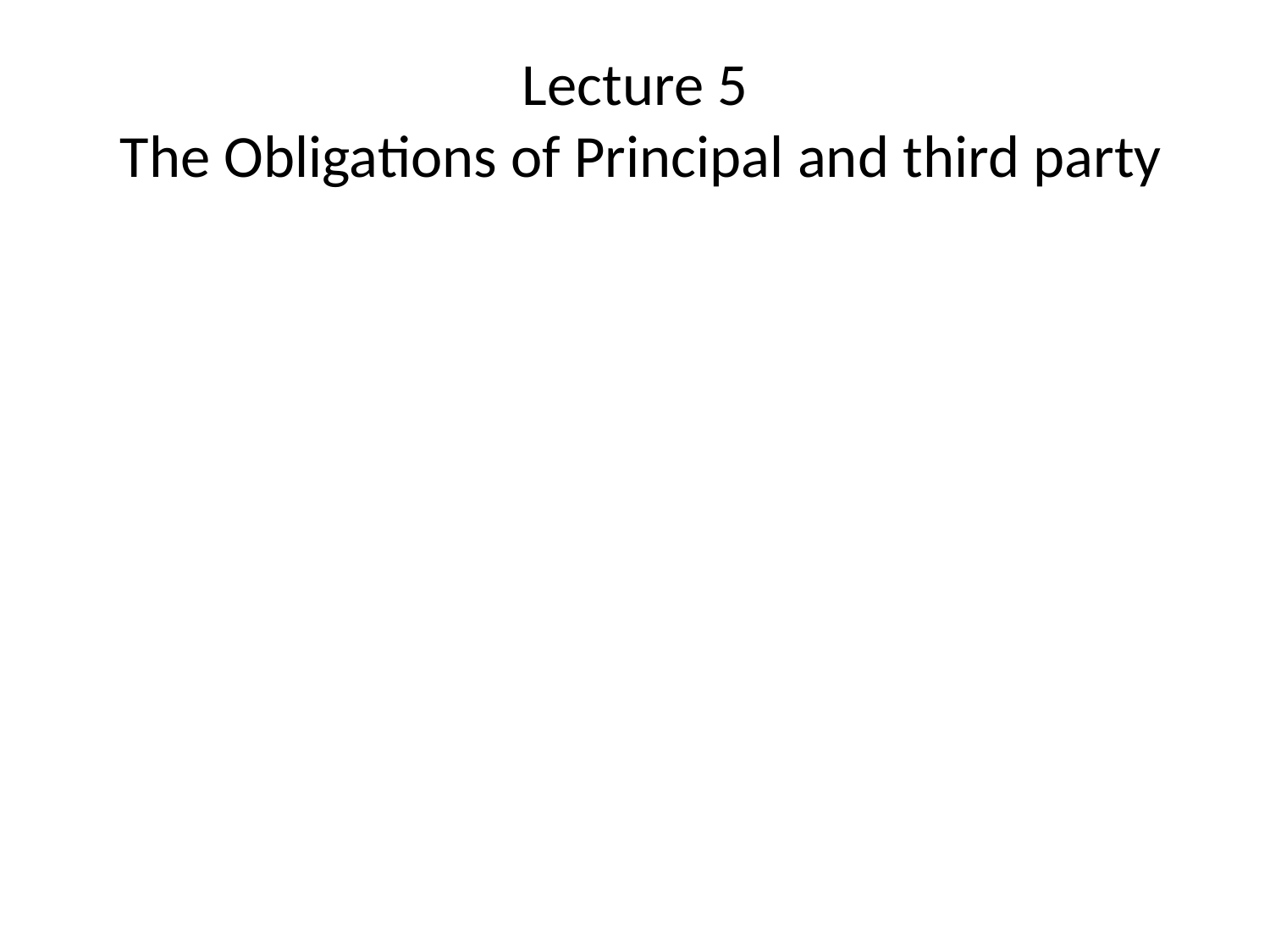

# Lecture 5 The Obligations of Principal and third party